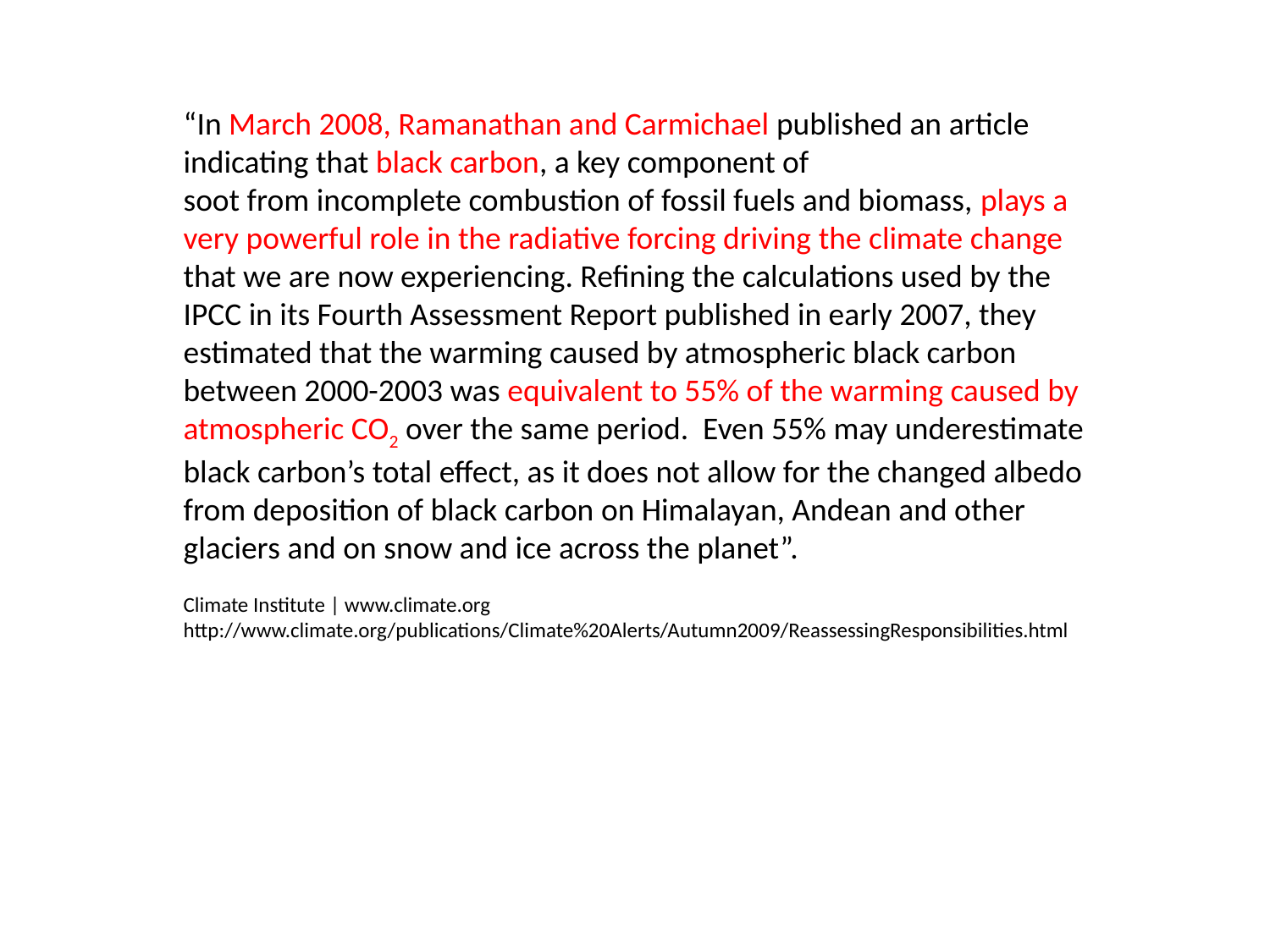

“In March 2008, Ramanathan and Carmichael published an article indicating that black carbon, a key component of
soot from incomplete combustion of fossil fuels and biomass, plays a very powerful role in the radiative forcing driving the climate change that we are now experiencing. Refining the calculations used by the IPCC in its Fourth Assessment Report published in early 2007, they estimated that the warming caused by atmospheric black carbon between 2000-2003 was equivalent to 55% of the warming caused by atmospheric CO2 over the same period.  Even 55% may underestimate black carbon’s total effect, as it does not allow for the changed albedo
from deposition of black carbon on Himalayan, Andean and other glaciers and on snow and ice across the planet”.

Climate Institute | www.climate.org
http://www.climate.org/publications/Climate%20Alerts/Autumn2009/ReassessingResponsibilities.html